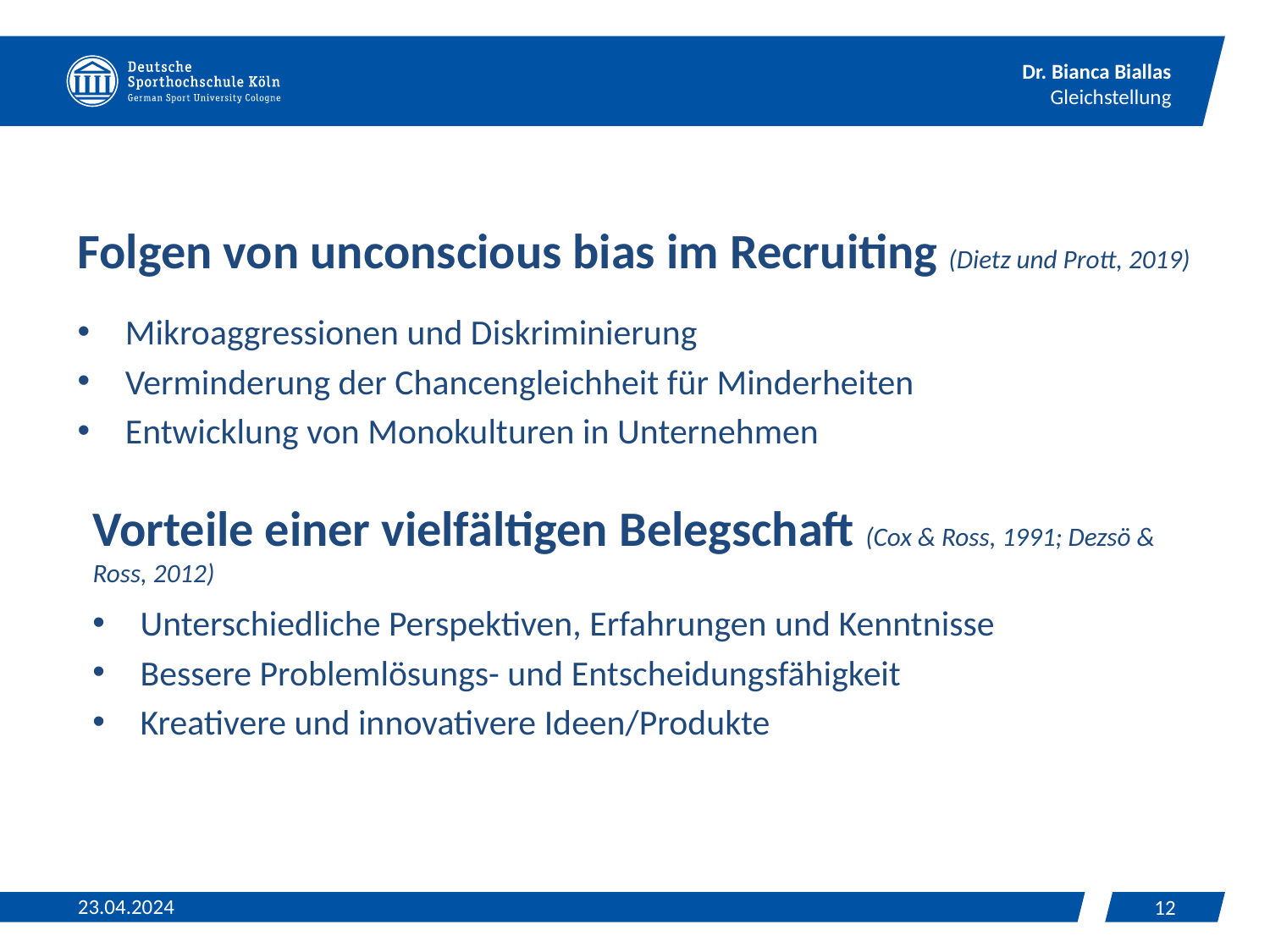

# Folgen von unconscious bias im Recruiting (Dietz und Prott, 2019)
Mikroaggressionen und Diskriminierung
Verminderung der Chancengleichheit für Minderheiten
Entwicklung von Monokulturen in Unternehmen

Vorteile einer vielfältigen Belegschaft (Cox & Ross, 1991; Dezsö & Ross, 2012)
Unterschiedliche Perspektiven, Erfahrungen und Kenntnisse
Bessere Problemlösungs- und Entscheidungsfähigkeit
Kreativere und innovativere Ideen/Produkte

23.04.2024
12